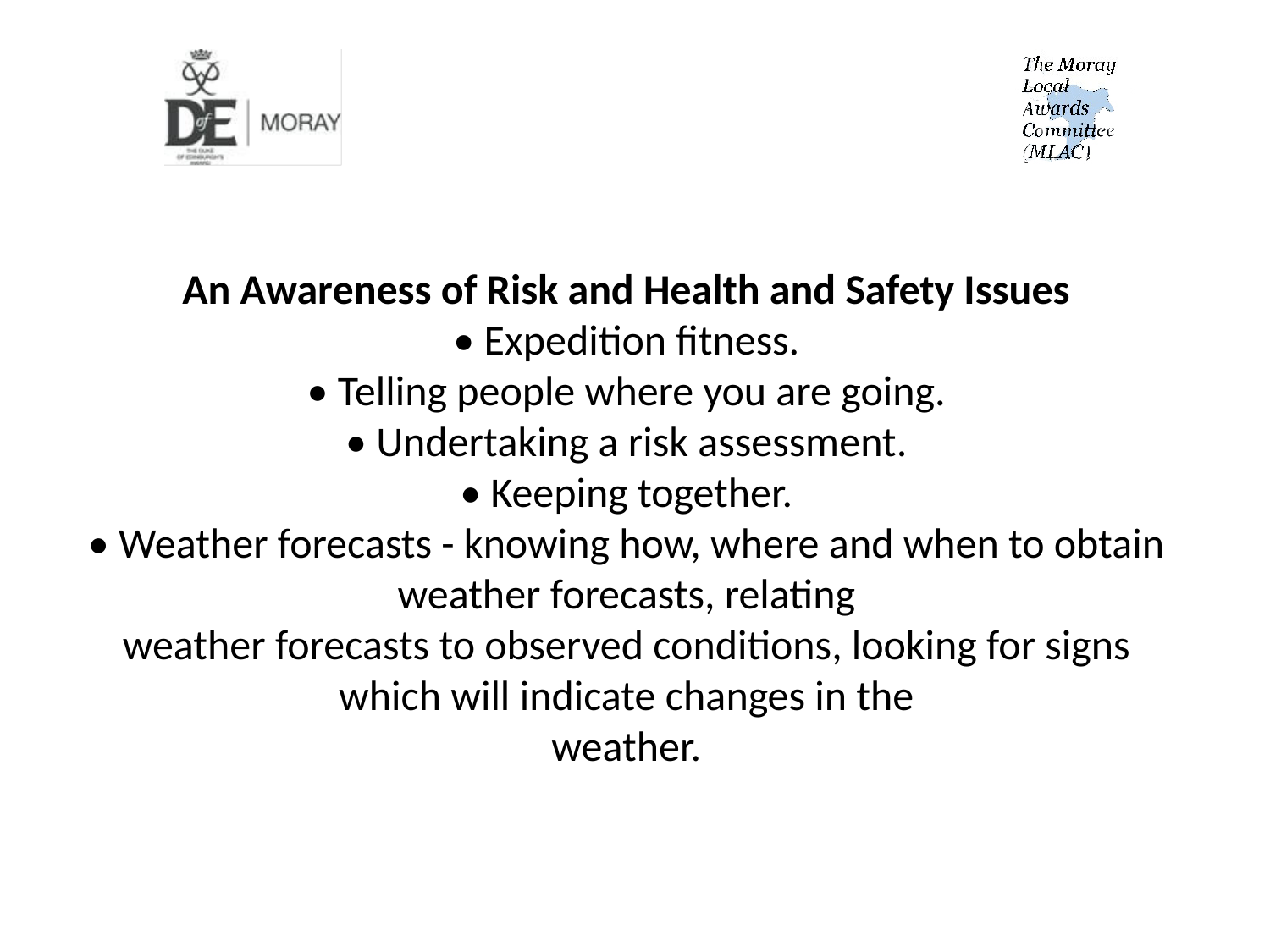

# An Awareness of Risk and Health and Safety Issues • Expedition fitness. • Telling people where you are going. • Undertaking a risk assessment. • Keeping together. • Weather forecasts - knowing how, where and when to obtain weather forecasts, relating weather forecasts to observed conditions, looking for signs which will indicate changes in the weather.